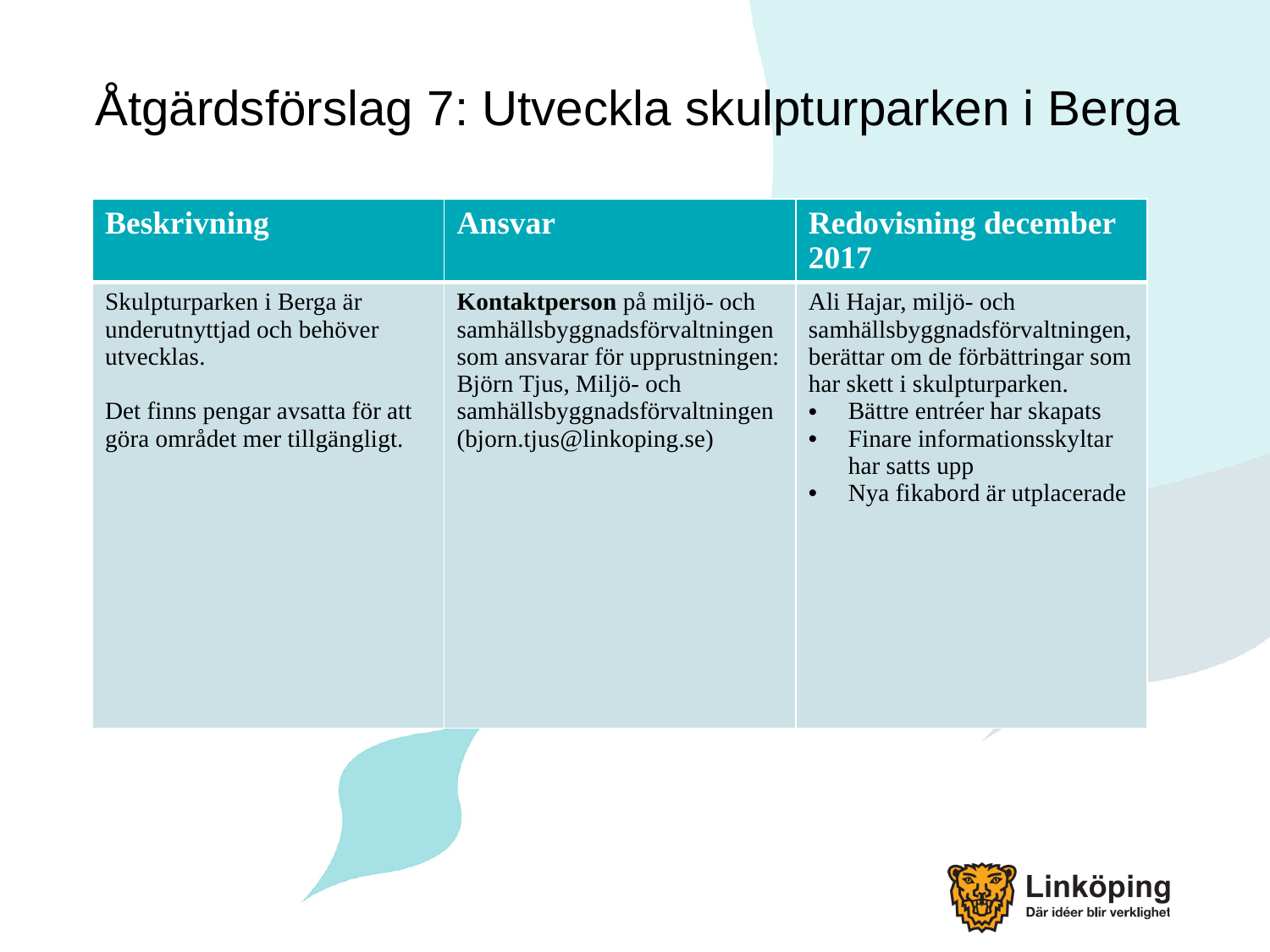

# Åtgärdsförslag 7: Utveckla skulpturparken i Berga
| Beskrivning | Ansvar | Redovisning december 2017 |
| --- | --- | --- |
| Skulpturparken i Berga är underutnyttjad och behöver utvecklas. Det finns pengar avsatta för att göra området mer tillgängligt. | Kontaktperson på miljö- och samhällsbyggnadsförvaltningen som ansvarar för upprustningen: Björn Tjus, Miljö- och samhällsbyggnadsförvaltningen (bjorn.tjus@linkoping.se) | Ali Hajar, miljö- och samhällsbyggnadsförvaltningen, berättar om de förbättringar som har skett i skulpturparken. Bättre entréer har skapats Finare informationsskyltar har satts upp Nya fikabord är utplacerade |